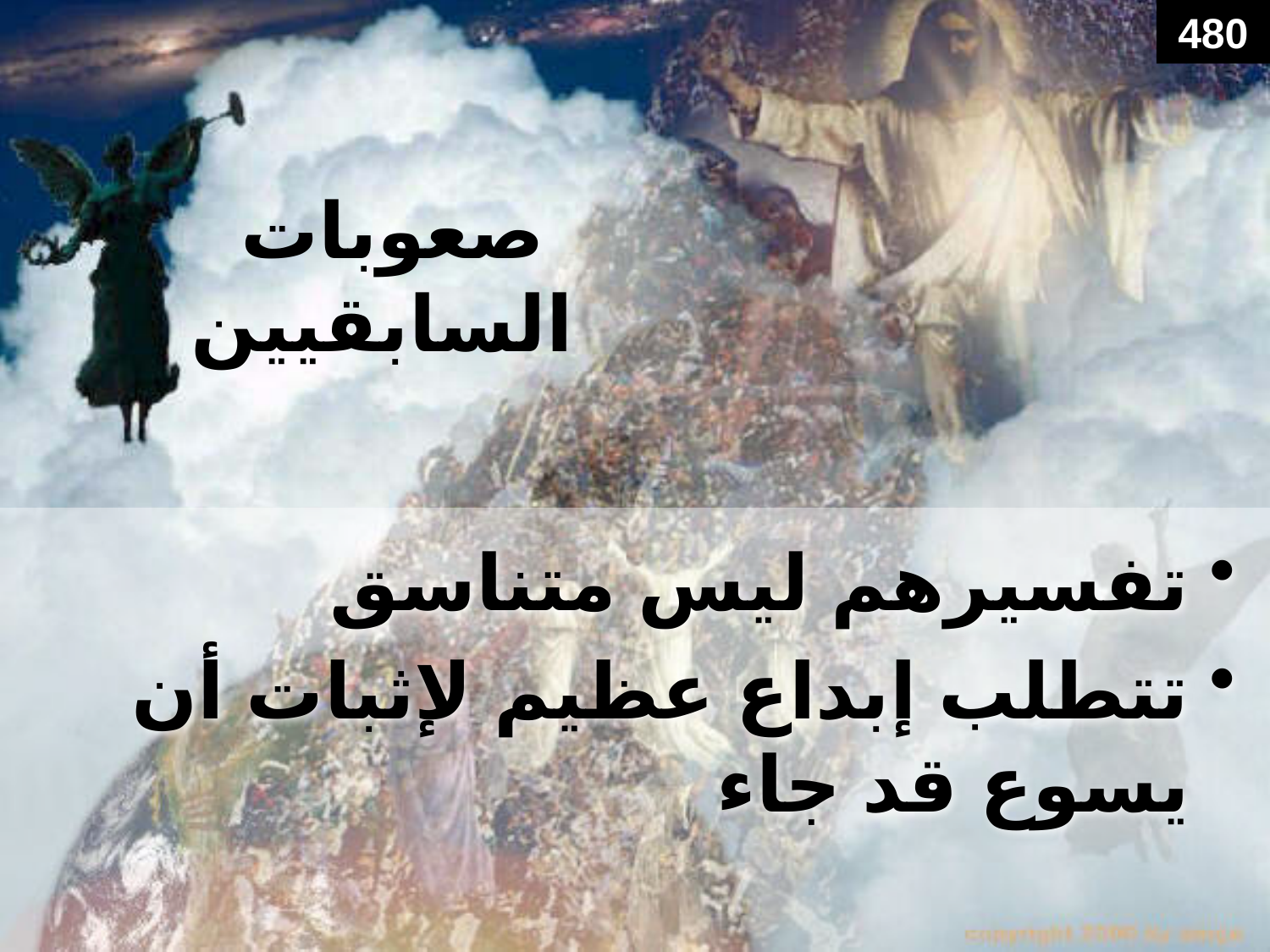

480
# صعوبات السابقيين

تفسيرهم ليس متناسق
تتطلب إبداع عظيم لإثبات أن يسوع قد جاء